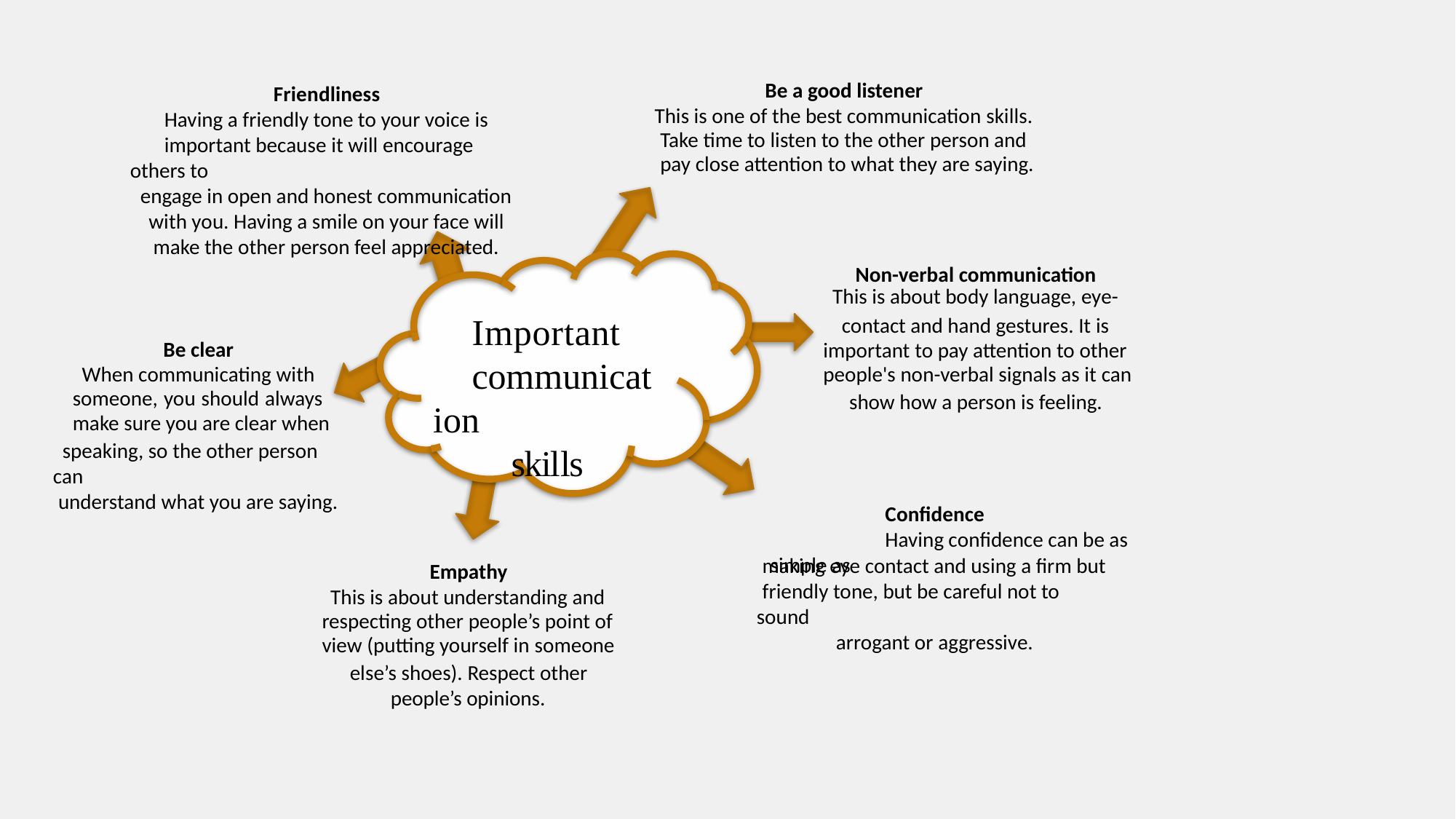

Be a good listener
This is one of the best communication skills.
Take time to listen to the other person and
pay close attention to what they are saying.

Non-verbal communication
This is about body language, eye-
Friendliness
Having a friendly tone to your voice is
important because it will encourage others to
engage in open and honest communication
with you. Having a smile on your face will
make the other person feel appreciated.

Important
communication
skills

contact and hand gestures. It is important to pay attention to other people's non-verbal signals as it can
show how a person is feeling.

Confidence
Having confidence can be as simple as

Be clear
When communicating with someone, you should always make sure you are clear when
speaking, so the other person can
understand what you are saying.

making eye contact and using a firm but
friendly tone, but be careful not to sound
arrogant or aggressive.
Empathy
This is about understanding and respecting other people’s point of view (putting yourself in someone
else’s shoes). Respect other
people’s opinions.